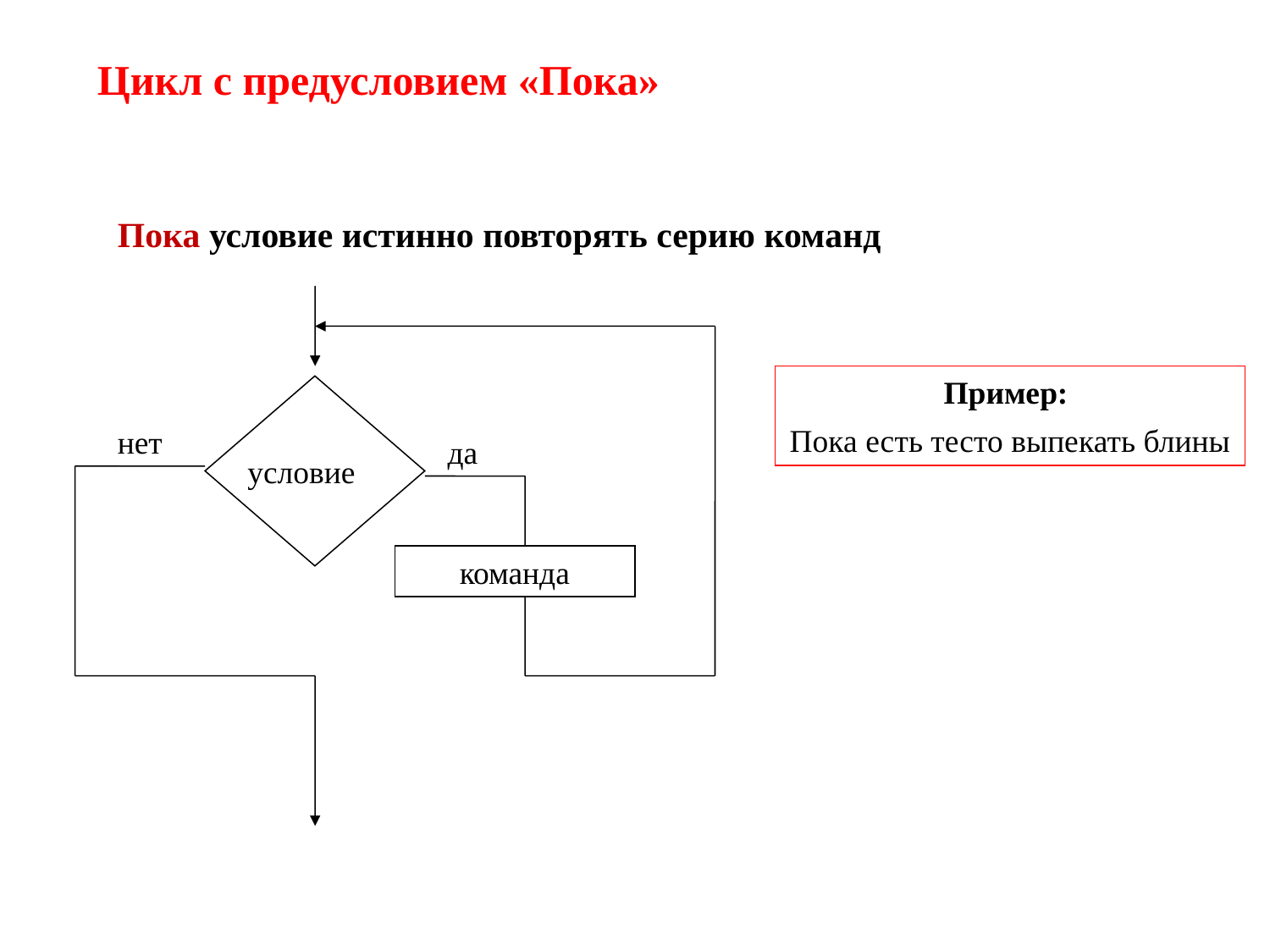

Цикл с предусловием «Пока»
Пока условие истинно повторять серию команд

Пример:
Пока есть тесто выпекать блины

нет
да
условие

команда